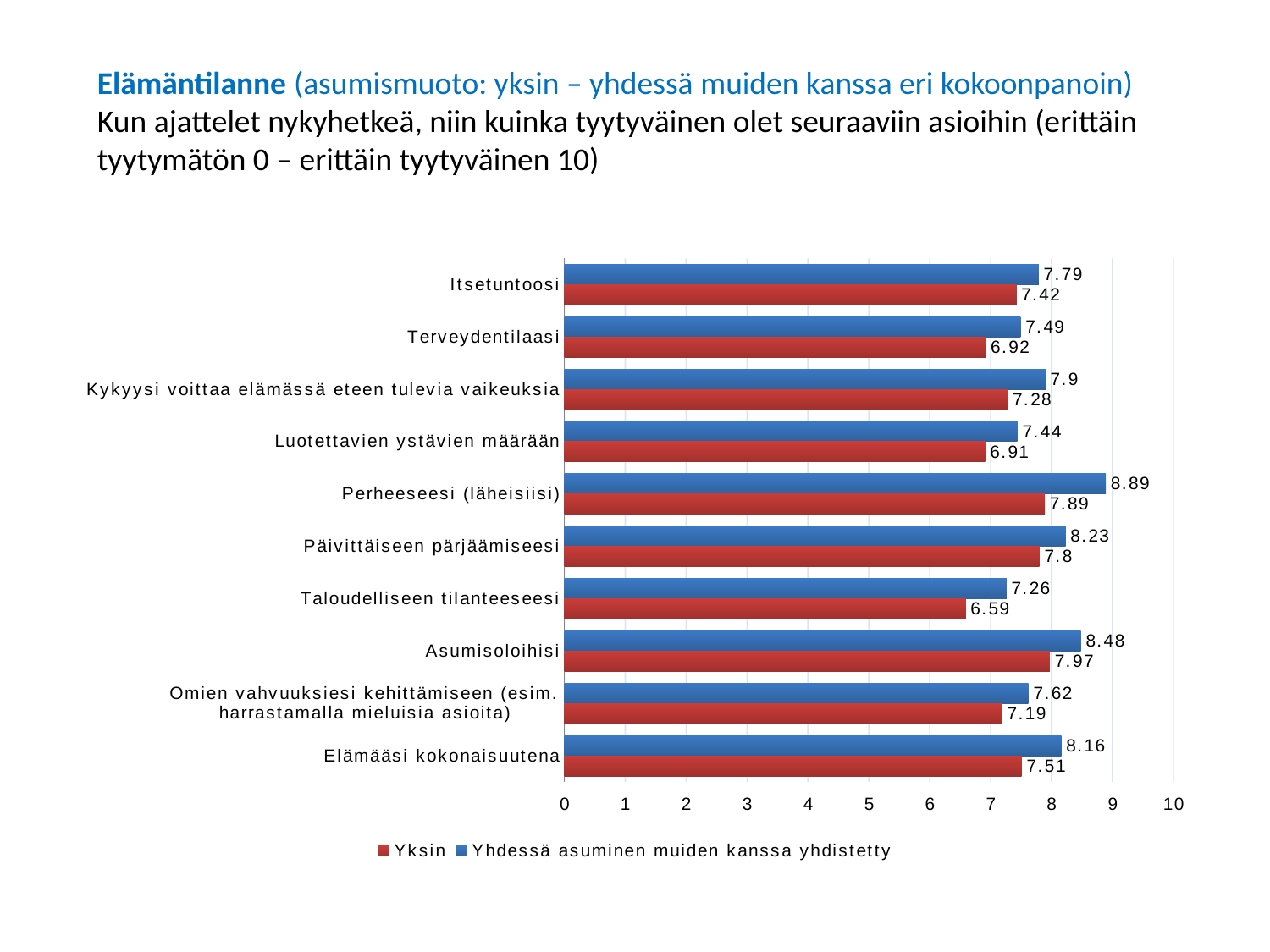

#
Elämäntilanne (asumismuoto: yksin – yhdessä muiden kanssa eri kokoonpanoin)
Kun ajattelet nykyhetkeä, niin kuinka tyytyväinen olet seuraaviin asioihin (erittäin tyytymätön 0 – erittäin tyytyväinen 10)

### Chart

| Category | Yhdessä asuminen muiden kanssa yhdistetty | Yksin |
|---|---|---|
| Itsetuntoosi | 7.79 | 7.42 |
| Terveydentilaasi | 7.49 | 6.92 |
| Kykyysi voittaa elämässä eteen tulevia vaikeuksia | 7.9 | 7.28 |
| Luotettavien ystävien määrään | 7.44 | 6.91 |
| Perheeseesi (läheisiisi) | 8.89 | 7.89 |
| Päivittäiseen pärjäämiseesi | 8.23 | 7.8 |
| Taloudelliseen tilanteeseesi | 7.26 | 6.59 |
| Asumisoloihisi | 8.48 | 7.97 |
| Omien vahvuuksiesi kehittämiseen (esim. harrastamalla mieluisia asioita) | 7.62 | 7.19 |
| Elämääsi kokonaisuutena | 8.16 | 7.51 |